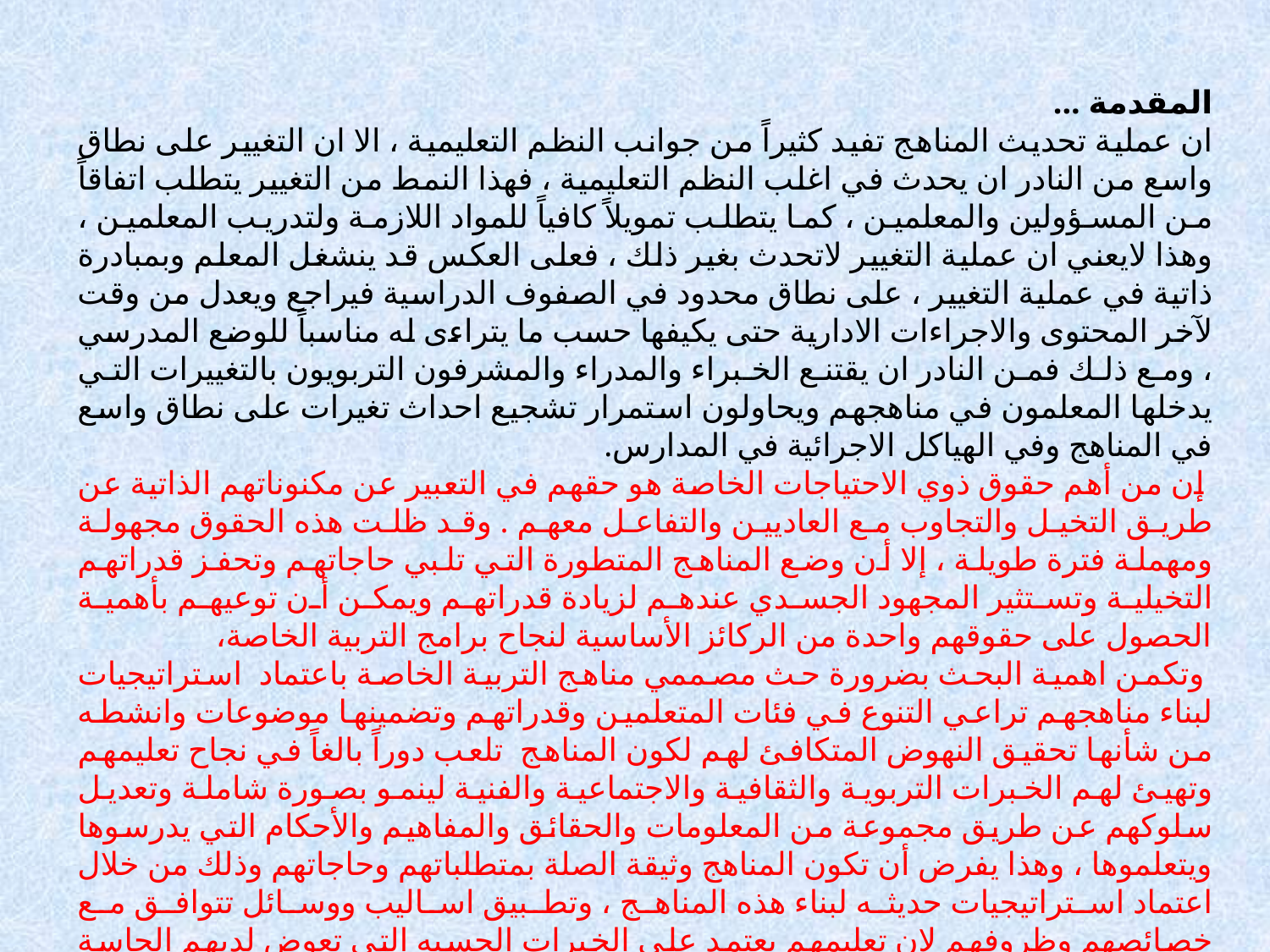

المقدمة ...
ان عملية تحديث المناهج تفيد كثيراً من جوانب النظم التعليمية ، الا ان التغيير على نطاق واسع من النادر ان يحدث في اغلب النظم التعليمية ، فهذا النمط من التغيير يتطلب اتفاقاً من المسؤولين والمعلمين ، كما يتطلب تمويلاً كافياً للمواد اللازمة ولتدريب المعلمين ، وهذا لايعني ان عملية التغيير لاتحدث بغير ذلك ، فعلى العكس قد ينشغل المعلم وبمبادرة ذاتية في عملية التغيير ، على نطاق محدود في الصفوف الدراسية فيراجع ويعدل من وقت لآخر المحتوى والاجراءات الادارية حتى يكيفها حسب ما يتراءى له مناسباً للوضع المدرسي ، ومع ذلك فمن النادر ان يقتنع الخبراء والمدراء والمشرفون التربويون بالتغييرات التي يدخلها المعلمون في مناهجهم ويحاولون استمرار تشجيع احداث تغيرات على نطاق واسع في المناهج وفي الهياكل الاجرائية في المدارس.
 إن من أهم حقوق ذوي الاحتياجات الخاصة هو حقهم في التعبير عن مكنوناتهم الذاتية عن طريق التخيل والتجاوب مع العاديين والتفاعل معهم . وقد ظلت هذه الحقوق مجهولة ومهملة فترة طويلة ، إلا أن وضع المناهج المتطورة التي تلبي حاجاتهم وتحفز قدراتهم التخيلية وتستثير المجهود الجسدي عندهم لزيادة قدراتهم ويمكن أن توعيهم بأهمية الحصول على حقوقهم واحدة من الركائز الأساسية لنجاح برامج التربية الخاصة،
 وتكمن اهمية البحث بضرورة حث مصممي مناهج التربية الخاصة باعتماد  استراتيجيات لبناء مناهجهم تراعي التنوع في فئات المتعلمين وقدراتهم وتضمينها موضوعات وانشطه من شأنها تحقيق النهوض المتكافئ لهم لكون المناهج  تلعب دوراً بالغاً في نجاح تعليمهم وتهيئ لهم الخبرات التربوية والثقافية والاجتماعية والفنية لينمو بصورة شاملة وتعديل سلوكهم عن طريق مجموعة من المعلومات والحقائق والمفاهيم والأحكام التي يدرسوها ويتعلموها ، وهذا يفرض أن تكون المناهج وثيقة الصلة بمتطلباتهم وحاجاتهم وذلك من خلال اعتماد استراتيجيات حديثه لبناء هذه المناهج ، وتطبيق اساليب ووسائل تتوافق مع خصائصهم وظروفهم لان تعليمهم يعتمد على الخبرات الحسيه التي تعوض لديهم الحاسة المفقودة .